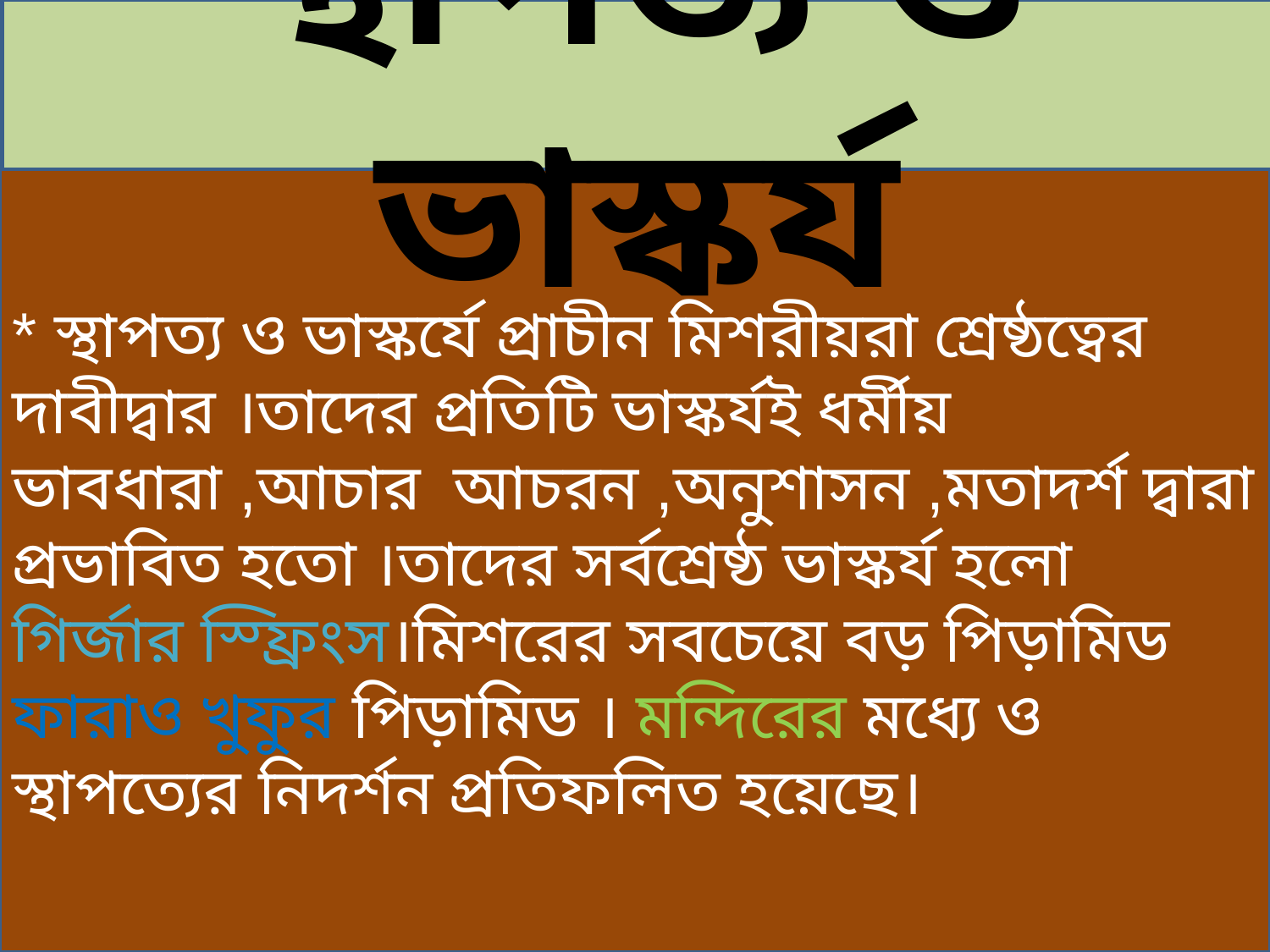

স্থাপত্য ও ভাস্কর্য
* স্থাপত্য ও ভাস্কর্যে প্রাচীন মিশরীয়রা শ্রেষ্ঠত্বের দাবীদ্বার ।তাদের প্রতিটি ভাস্কর্যই ধর্মীয় ভাবধারা ,আচার  আচরন ,অনুশাসন ,মতাদর্শ দ্বারা প্রভাবিত হতো ।তাদের সর্বশ্রেষ্ঠ ভাস্কর্য হলো গির্জার স্ফ্রিংস।মিশরের সবচেয়ে বড় পিড়ামিড ফারাও খুফুর পিড়ামিড । মন্দিরের মধ্যে ও স্থাপত্যের নিদর্শন প্রতিফলিত হয়েছে।